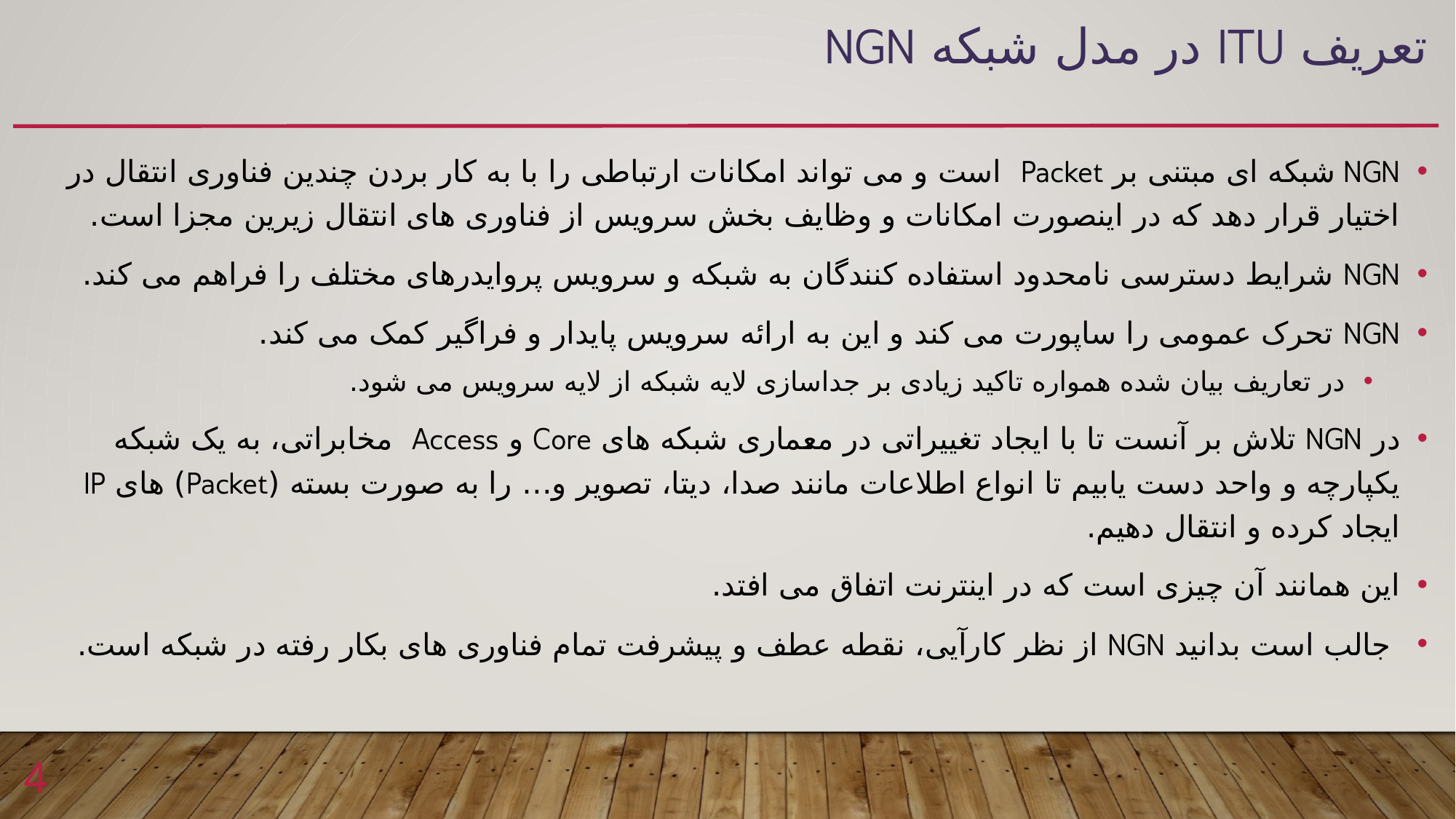

# تعریف ITU در مدل شبکه NGN
NGN شبکه ای مبتنی بر Packet  است و می تواند امکانات ارتباطی را با به کار بردن چندین فناوری انتقال در اختیار قرار دهد که در اینصورت امکانات و وظایف بخش سرویس از فناوری های انتقال زیرین مجزا است.
NGN شرایط دسترسی نامحدود استفاده کنندگان به شبکه و سرویس پروایدرهای مختلف را فراهم می کند.
NGN تحرک عمومی را ساپورت می کند و این به ارائه سرویس پایدار و فراگیر کمک می کند.
در تعاریف بیان شده همواره تاکید زیادی بر جداسازی لایه شبکه از لایه سرویس می شود.
در NGN تلاش بر آنست تا با ایجاد تغییراتی در معماری شبکه های Core و Access  مخابراتی، به یک شبکه یکپارچه و واحد دست یابیم تا انواع اطلاعات مانند صدا، دیتا، تصویر و… را به صورت بسته (Packet) های IP ایجاد کرده و انتقال دهیم.
این همانند آن چیزی است که در اینترنت اتفاق می افتد.
 جالب است بدانید NGN از نظر کارآیی، نقطه عطف و پیشرفت تمام فناوری های بکار رفته در شبکه است.
4